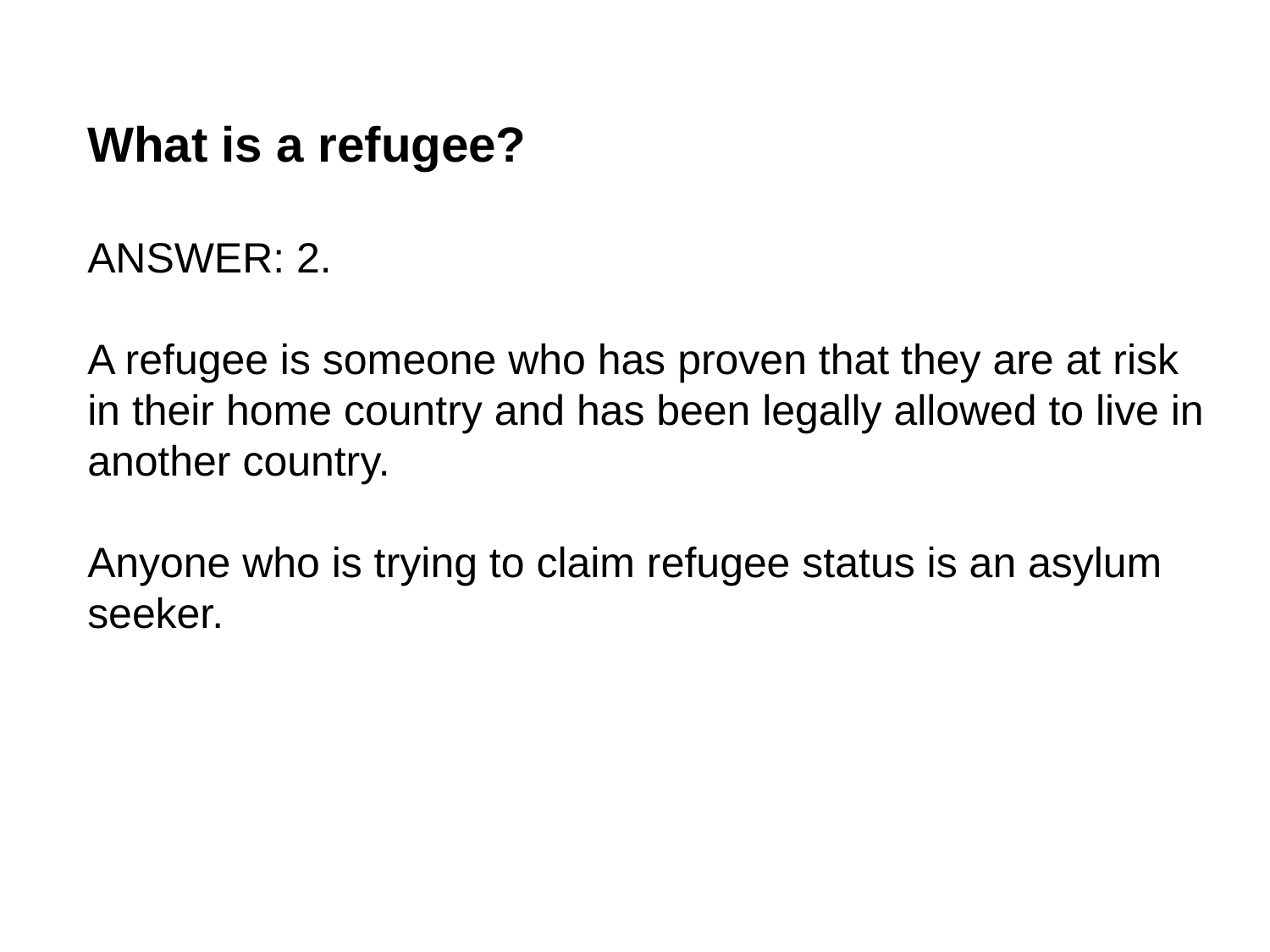

What is a refugee?

ANSWER: 2.

A refugee is someone who has proven that they are at risk in their home country and has been legally allowed to live in another country.

Anyone who is trying to claim refugee status is an asylum seeker.